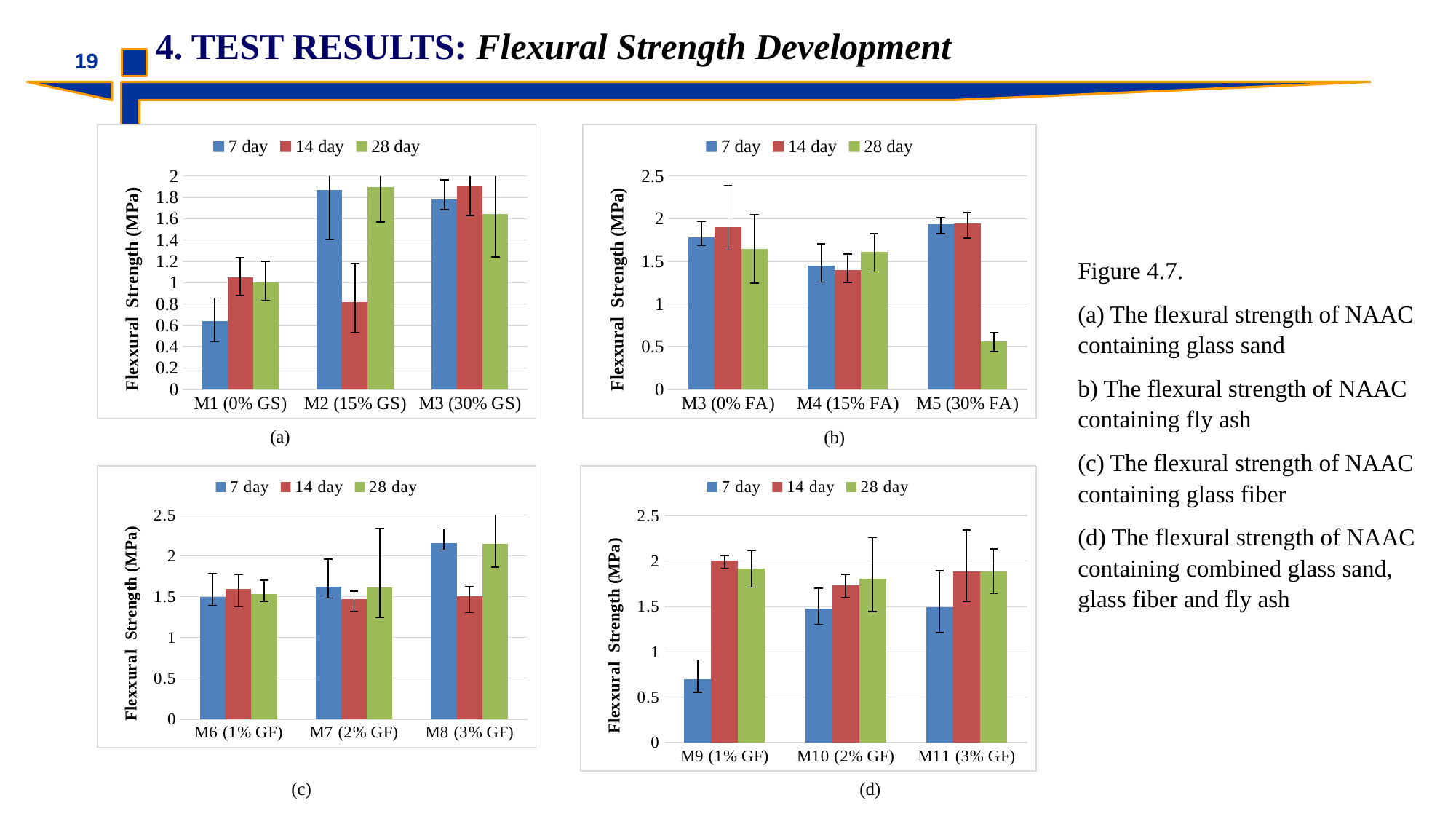

4. TEST RESULTS: Flexural Strength Development

19

### Chart

| Category |  |  |  |
|---|---|---|---|
| M1 (0% GS) | 0.642 | 1.047 | 1.0 |
| M2 (15% GS) | 1.865 | 0.816 | 1.894 |
| M3 (30% GS) | 1.778 | 1.903 | 1.643 |

### Chart

| Category |  |  |  |
|---|---|---|---|
| M3 (0% FA) | 1.778 | 1.903 | 1.643 |
| M4 (15% FA) | 1.444 | 1.394 | 1.611 |
| M5 (30% FA) | 1.937 | 1.943 | 0.563 |
Figure 4.7.
(a) The flexural strength of NAAC containing glass sand
b) The flexural strength of NAAC containing fly ash
(c) The flexural strength of NAAC containing glass fiber
(d) The flexural strength of NAAC containing combined glass sand, glass fiber and fly ash

(a)
(b)

### Chart

| Category |  |  |  |
|---|---|---|---|
| M6 (1% GF) | 1.496 | 1.593 | 1.531 |
| M7 (2% GF) | 1.618 | 1.469 | 1.615 |
| M8 (3% GF) | 2.156 | 1.502 | 2.152 |

### Chart

| Category |  |  |  |
|---|---|---|---|
| M9 (1% GF) | 0.694 | 2.006 | 1.919 |
| M10 (2% GF) | 1.476 | 1.735 | 1.801 |
| M11 (3% GF) | 1.492 | 1.88 | 1.883 |
(c)
(d)